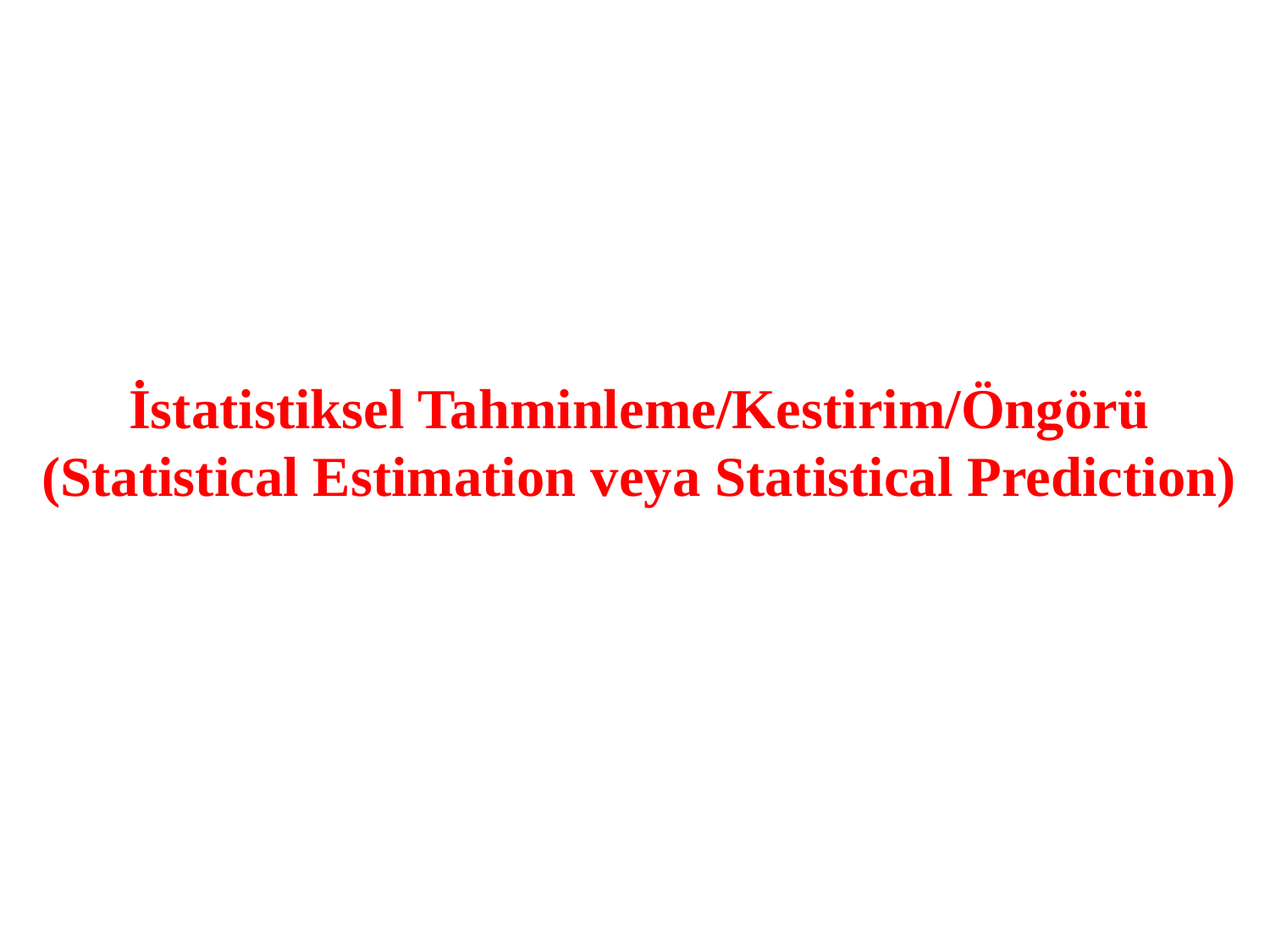

İstatistiksel Tahminleme/Kestirim/Öngörü
(Statistical Estimation veya Statistical Prediction)